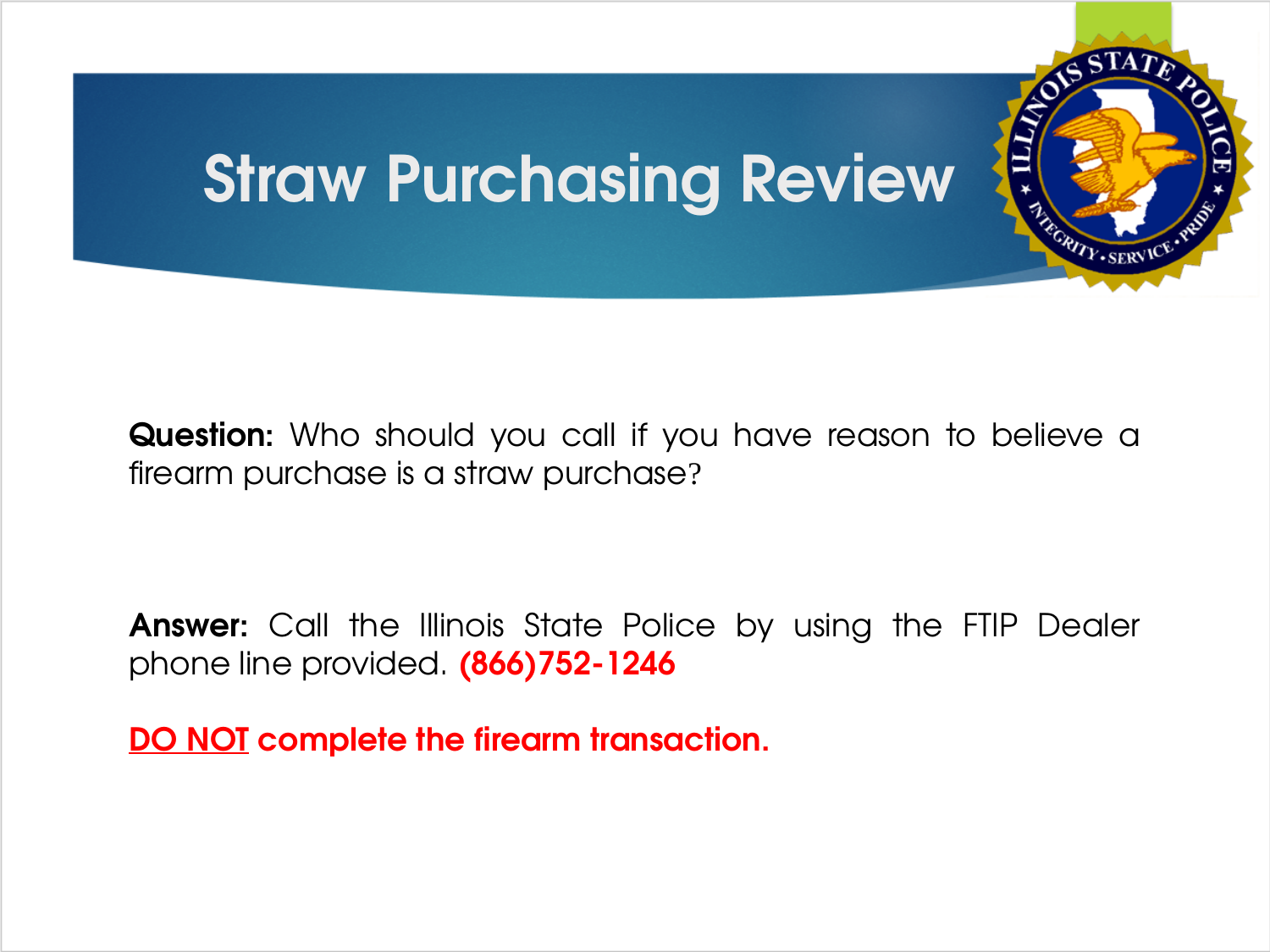

# Straw Purchasing Review

Question: Who should you call if you have reason to believe a firearm purchase is a straw purchase?

Answer: Call the Illinois State Police by using the FTIP Dealer phone line provided. (866)752-1246

DO NOT complete the firearm transaction.